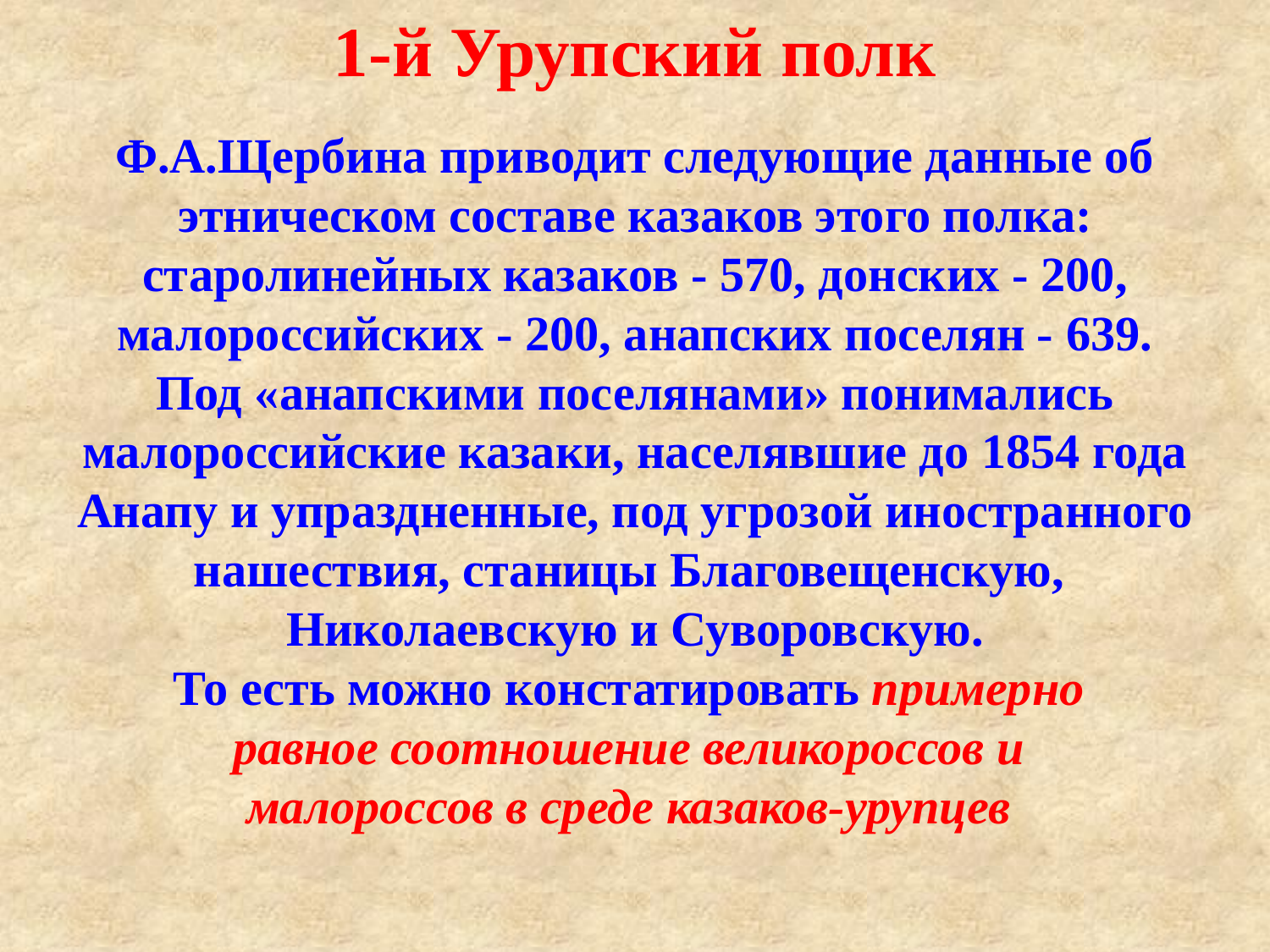

1-й Урупский полк
Ф.А.Щербина приводит следующие данные об этническом составе казаков этого полка: старолинейных казаков - 570, донских - 200, малороссийских - 200, анапских поселян - 639.
Под «анапскими поселянами» понимались малороссийские казаки, населявшие до 1854 года Анапу и упраздненные, под угрозой иностранного нашествия, станицы Благовещенскую,
Николаевскую и Суворовскую.
То есть можно констатировать примерно
равное соотношение великороссов и
малороссов в среде казаков-урупцев